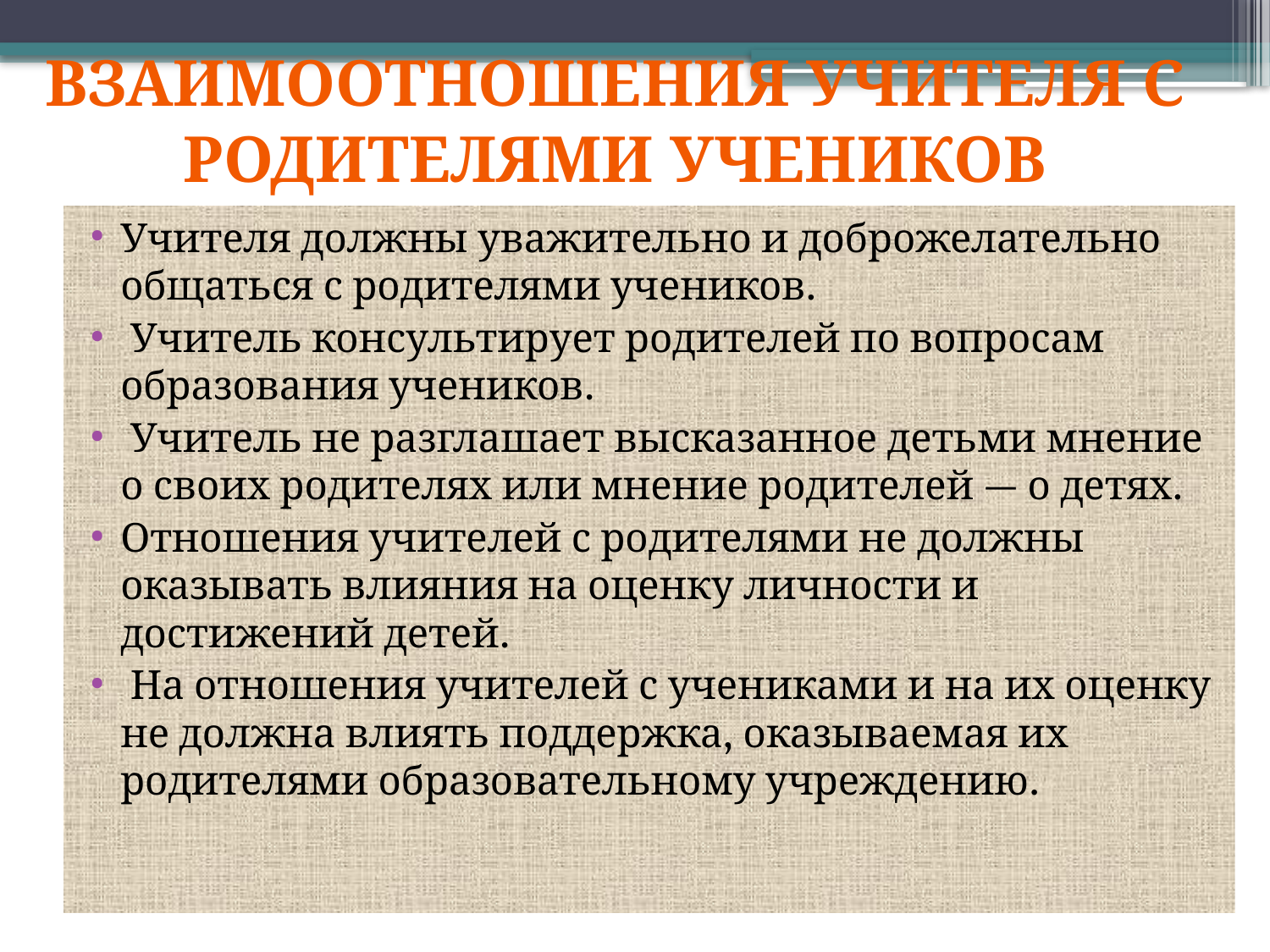

Взаимоотношения учителя с родителями учеников
Учителя должны уважительно и доброжелательно общаться с родителями учеников.
 Учитель консультирует родителей по вопросам образования учеников.
 Учитель не разглашает высказанное детьми мнение о своих родителях или мнение родителей — о детях.
Отношения учителей с родителями не должны оказывать влияния на оценку личности и достижений детей.
 На отношения учителей с учениками и на их оценку не должна влиять поддержка, оказываемая их родителями образовательному учреждению.